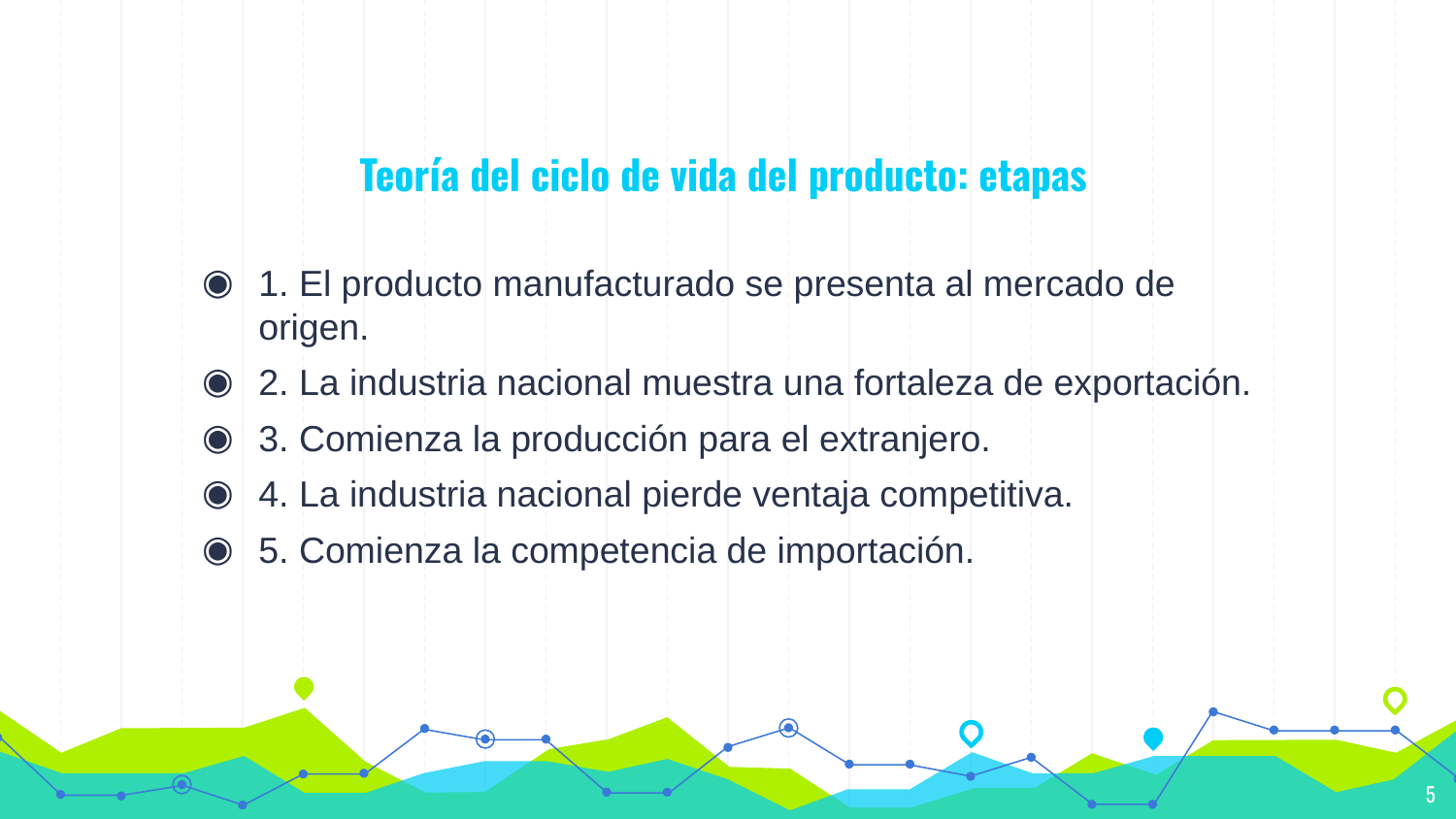

# Teoría del ciclo de vida del producto: etapas
1. El producto manufacturado se presenta al mercado de origen.
2. La industria nacional muestra una fortaleza de exportación.
3. Comienza la producción para el extranjero.
4. La industria nacional pierde ventaja competitiva.
5. Comienza la competencia de importación.
5